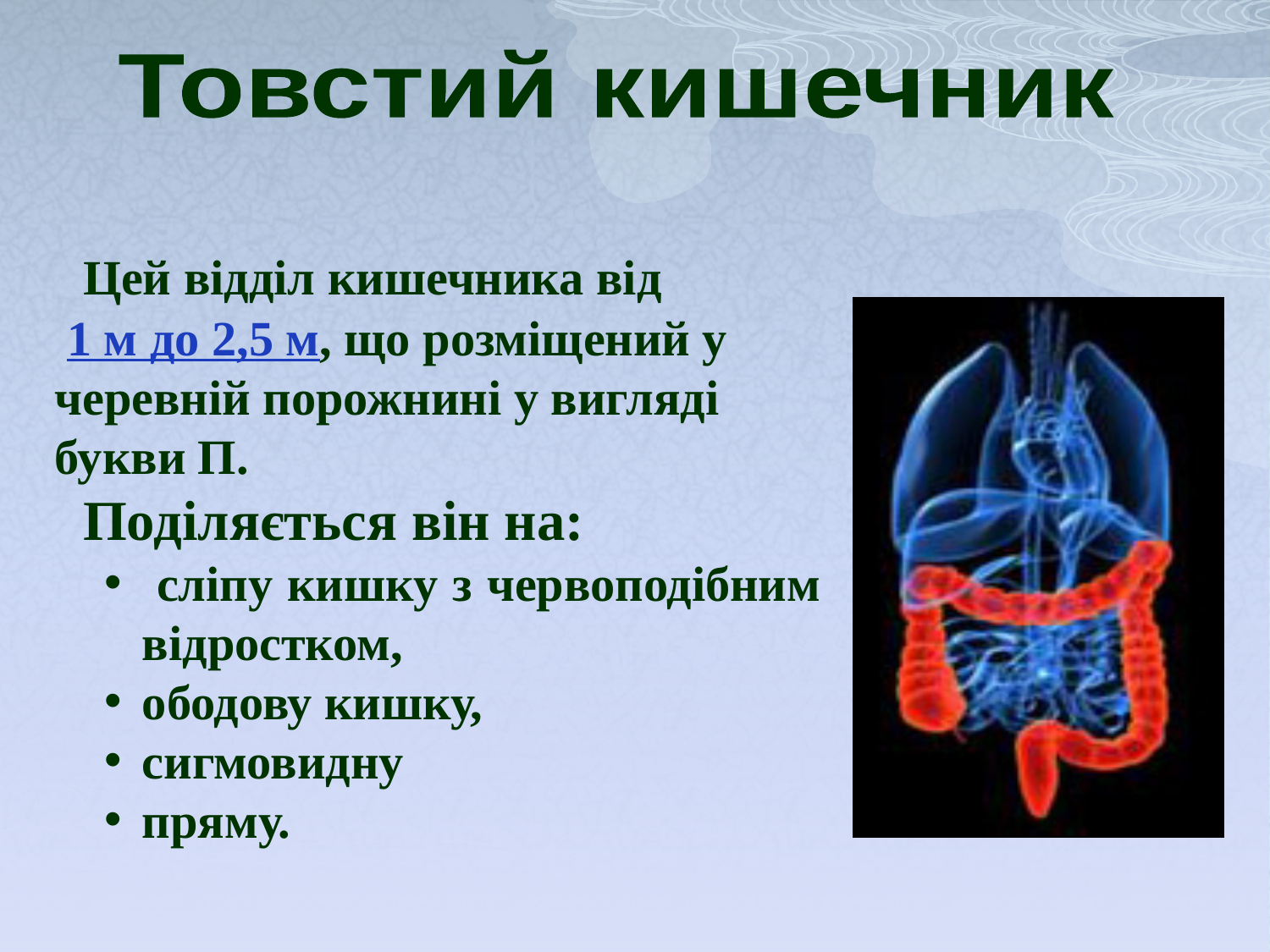

Товстий кишечник
  Цей відділ кишечника від
 1 м до 2,5 м, що розміщений у черевній порожнині у вигляді букви П.
  Поділяється він на:
 сліпу кишку з червоподібним відростком,
ободову кишку,
сигмовидну
пряму.